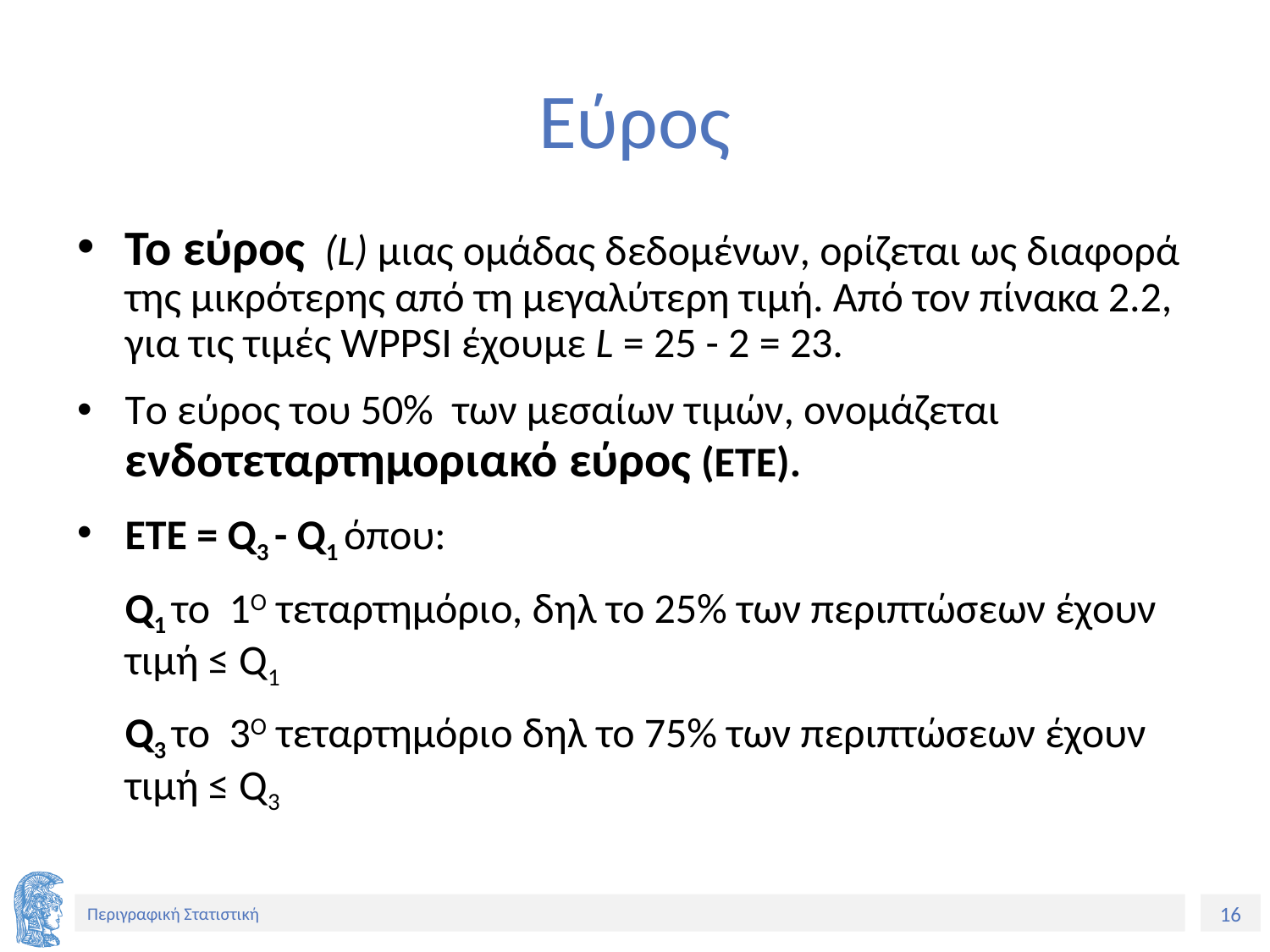

# Εύρος
Το εύρος  (L) μιας ομάδας δεδομένων, ορίζεται ως διαφορά της μικρότερης από τη μεγαλύτερη τιμή. Από τον πίνακα 2.2, για τις τιμές WPPSI έχουμε L = 25 - 2 = 23.
Tο εύρος του 50%  των μεσαίων τιμών, ονομάζεται ενδοτεταρτημοριακό εύρος (ΕΤΕ).
ΕΤΕ = Q3 - Q1 όπου:
	Q1 το  1O τεταρτημόριο, δηλ το 25% των περιπτώσεων έχουν τιμή ≤ Q1
	Q3 το  3Ο τεταρτημόριο δηλ το 75% των περιπτώσεων έχουν τιμή ≤ Q3